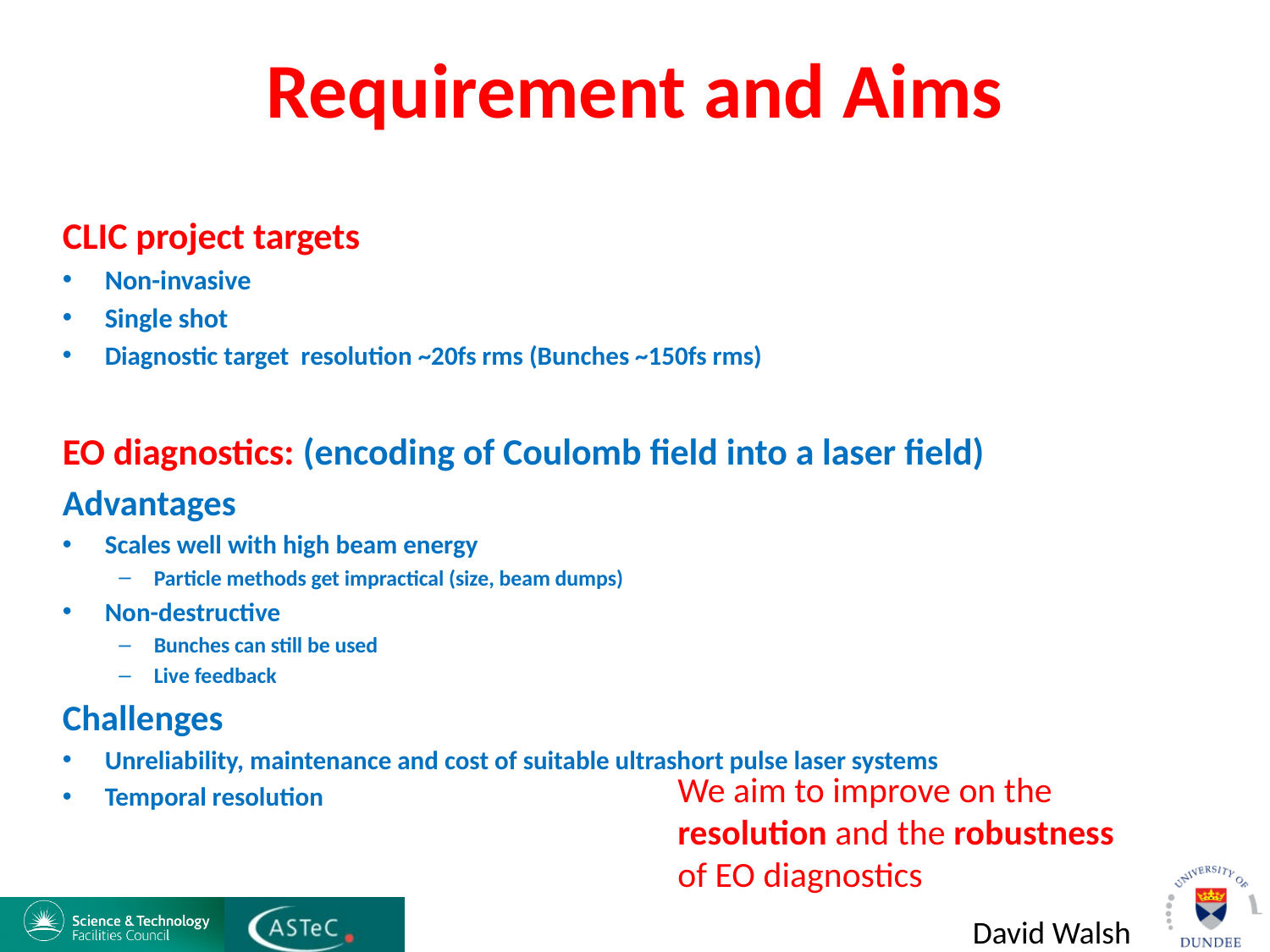

# Requirement and Aims
CLIC project targets
Non-invasive
Single shot
Diagnostic target  resolution ~20fs rms (Bunches ~150fs rms)

EO diagnostics: (encoding of Coulomb field into a laser field)
Advantages
Scales well with high beam energy
Particle methods get impractical (size, beam dumps)
Non-destructive
Bunches can still be used
Live feedback
Challenges
Unreliability, maintenance and cost of suitable ultrashort pulse laser systems
Temporal resolution
We aim to improve on the resolution and the robustness of EO diagnostics